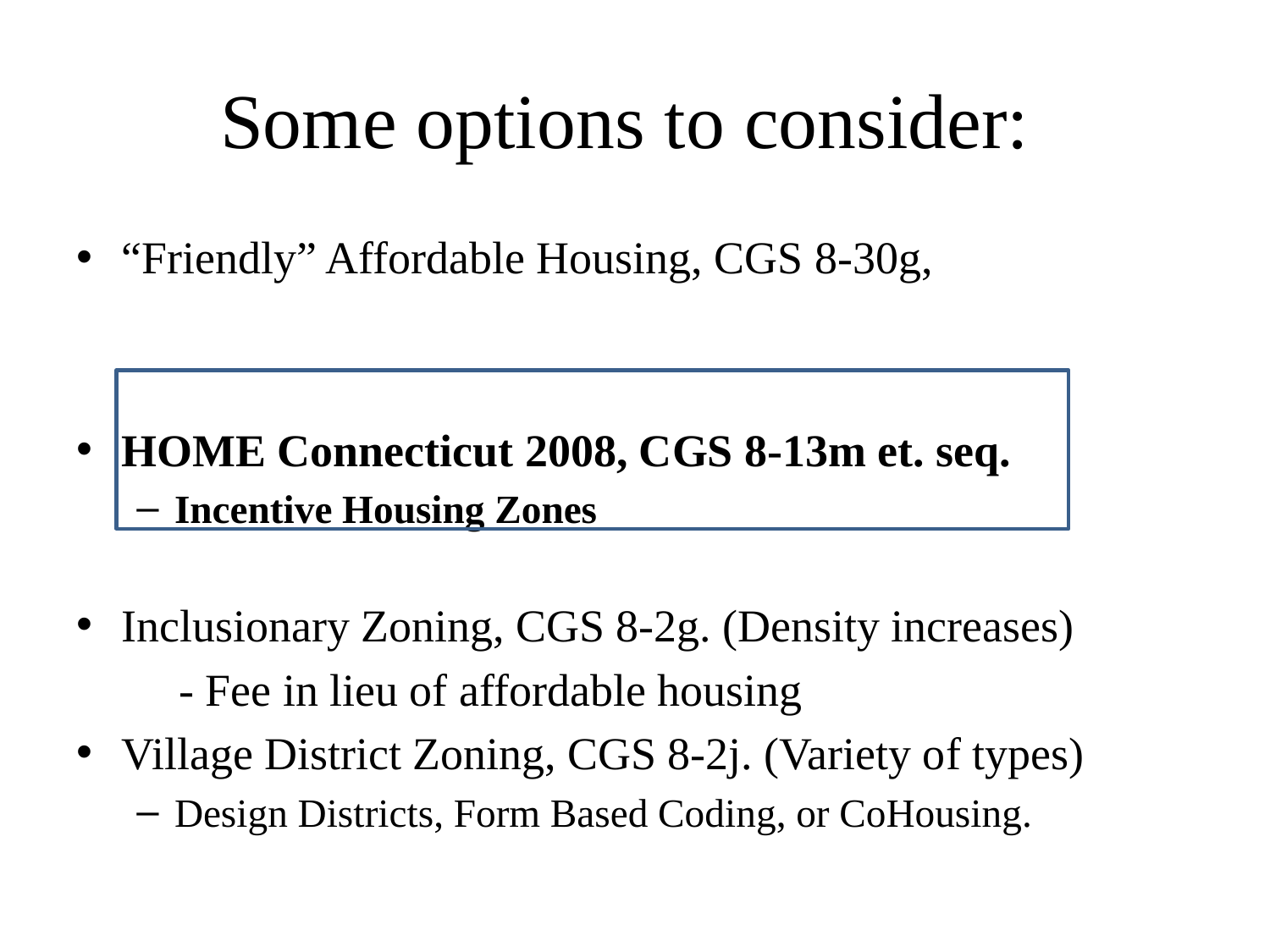

# Some options to consider:
“Friendly” Affordable Housing, CGS 8-30g,

HOME Connecticut 2008, CGS 8-13m et. seq.
Incentive Housing Zones

Inclusionary Zoning, CGS 8-2g. (Density increases)
	- Fee in lieu of affordable housing
Village District Zoning, CGS 8-2j. (Variety of types)
Design Districts, Form Based Coding, or CoHousing.